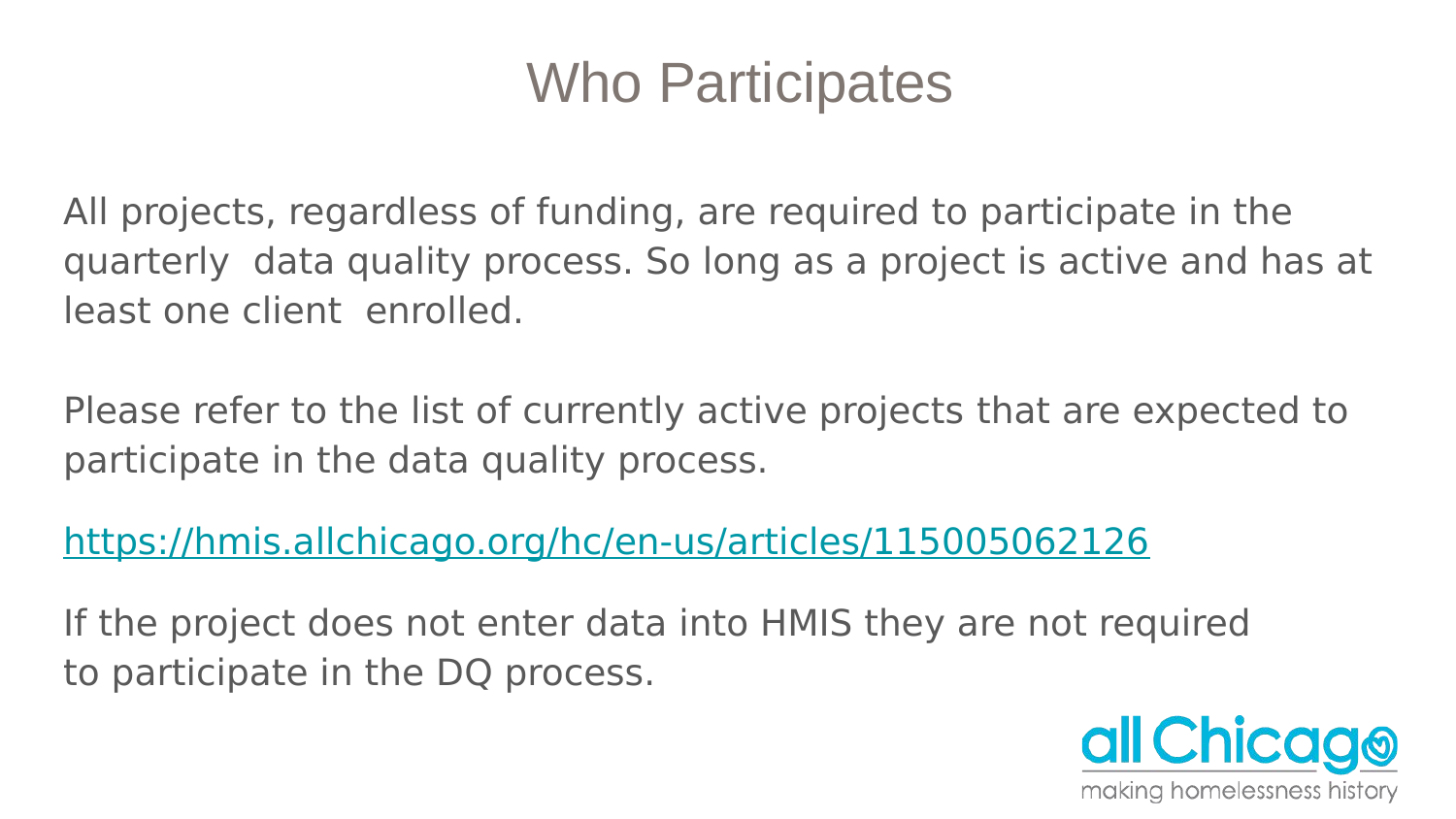

# Who Participates
All projects, regardless of funding, are required to participate in the quarterly  data quality process. So long as a project is active and has at least one client  enrolled.

Please refer to the list of currently active projects that are expected to  participate in the data quality process.
https://hmis.allchicago.org/hc/en-us/articles/115005062126
If the project does not enter data into HMIS they are not required to participate in the DQ process.